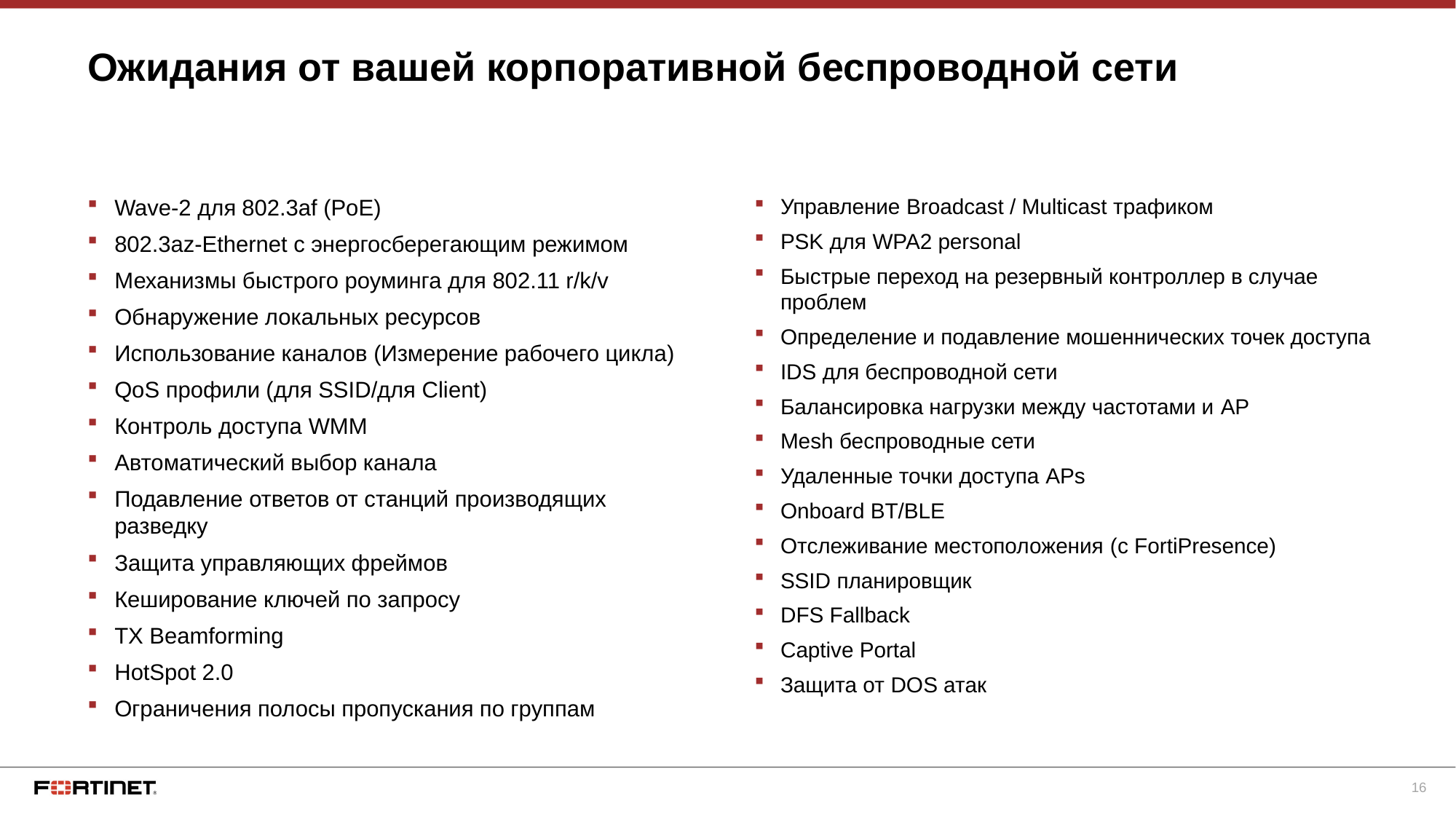

# Ожидания от вашей корпоративной беспроводной сети
Wave-2 для 802.3af (PoE)
802.3az-Ethernet с энергосберегающим режимом
Механизмы быстрого роуминга для 802.11 r/k/v
Обнаружение локальных ресурсов
Использование каналов (Измерение рабочего цикла)
QoS профили (для SSID/для Client)
Контроль доступа WMM
Автоматический выбор канала
Подавление ответов от станций производящих разведку
Защита управляющих фреймов
Кеширование ключей по запросу
TX Beamforming
HotSpot 2.0
Ограничения полосы пропускания по группам
Управление Broadcast / Multicast трафиком
PSK для WPA2 personal
Быстрые переход на резервный контроллер в случае проблем
Определение и подавление мошеннических точек доступа
IDS для беспроводной сети
Балансировка нагрузки между частотами и AP
Mesh беспроводные сети
Удаленные точки доступа APs
Onboard BT/BLE
Отслеживание местоположения (с FortiPresence)
SSID планировщик
DFS Fallback
Captive Portal
Защита от DOS атак